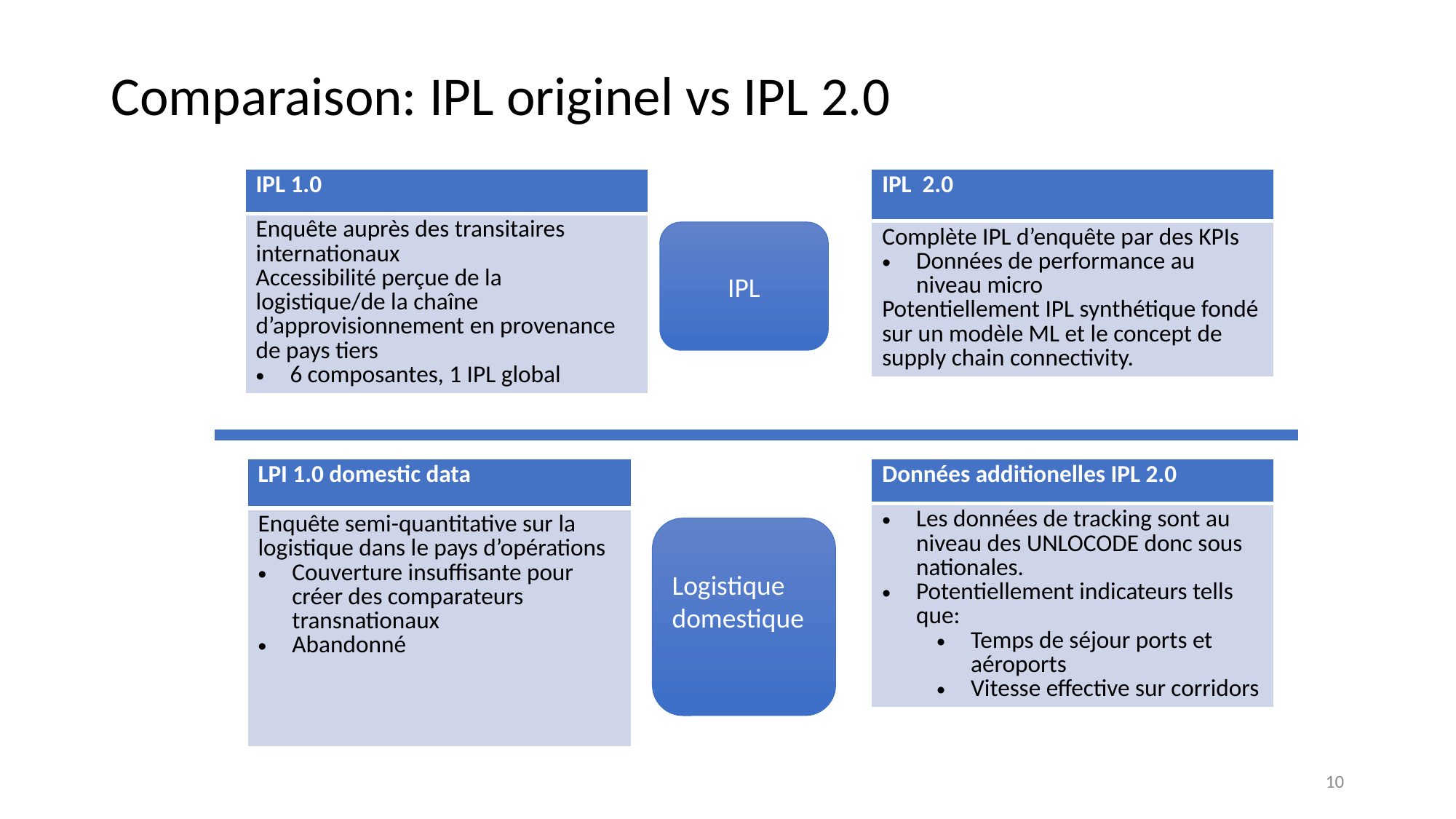

# Comparaison: IPL originel vs IPL 2.0

| IPL 2.0 |
| --- |
| Complète IPL d’enquête par des KPIs Données de performance au niveau micro Potentiellement IPL synthétique fondé sur un modèle ML et le concept de supply chain connectivity. |
| IPL 1.0 |
| --- |
| Enquête auprès des transitaires internationaux Accessibilité perçue de la logistique/de la chaîne d’approvisionnement en provenance de pays tiers 6 composantes, 1 IPL global |
IPL
| LPI 1.0 domestic data |
| --- |
| Enquête semi-quantitative sur la logistique dans le pays d’opérations Couverture insuffisante pour créer des comparateurs transnationaux Abandonné |
| Données additionelles IPL 2.0 |
| --- |
| Les données de tracking sont au niveau des UNLOCODE donc sous nationales. Potentiellement indicateurs tells que: Temps de séjour ports et aéroports Vitesse effective sur corridors |
Logistique domestique

10